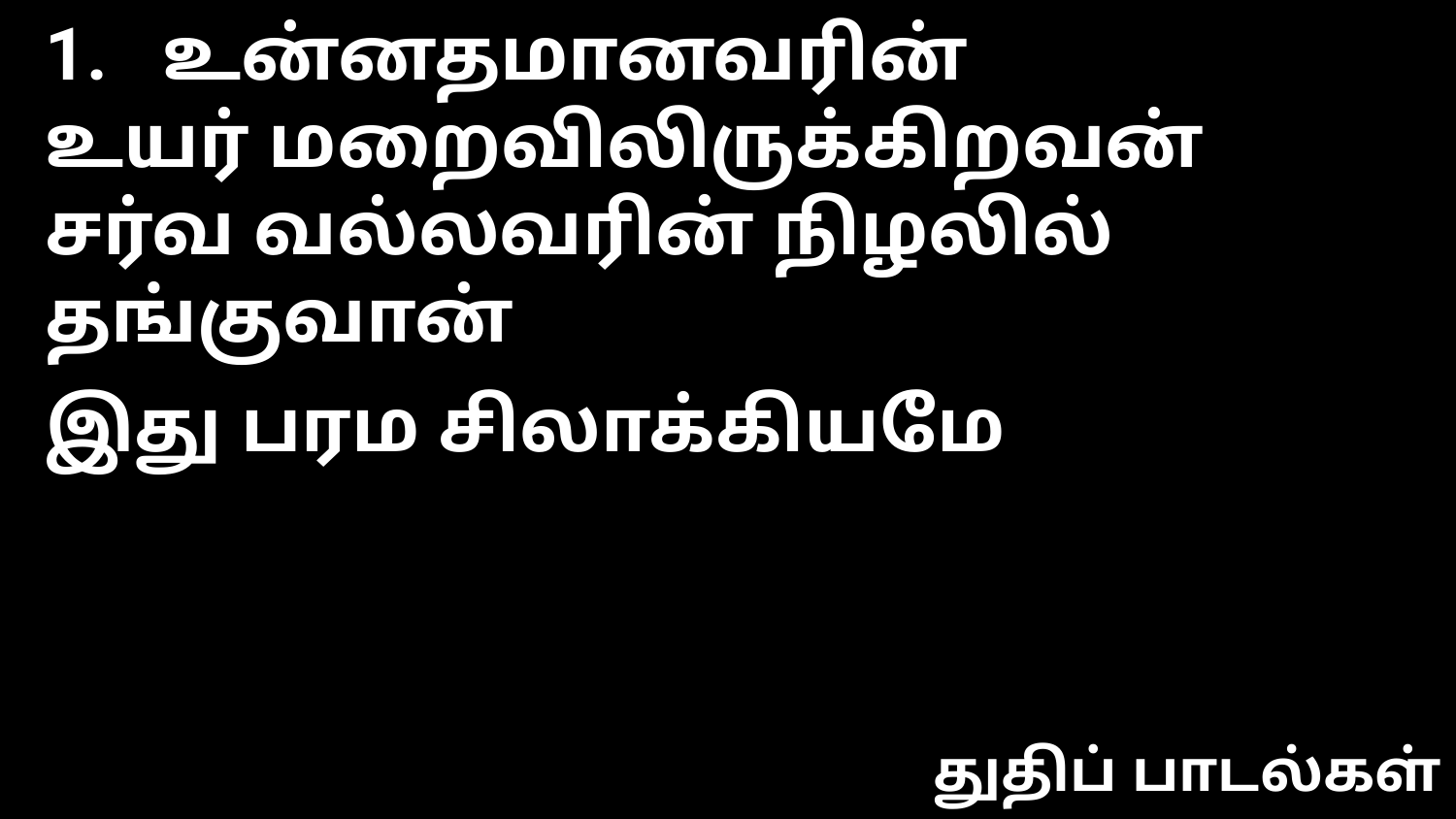

1.   உன்னதமானவரின்
உயர் மறைவிலிருக்கிறவன்
சர்வ வல்லவரின் நிழலில் தங்குவான்
இது பரம சிலாக்கியமே
துதிப் பாடல்கள்